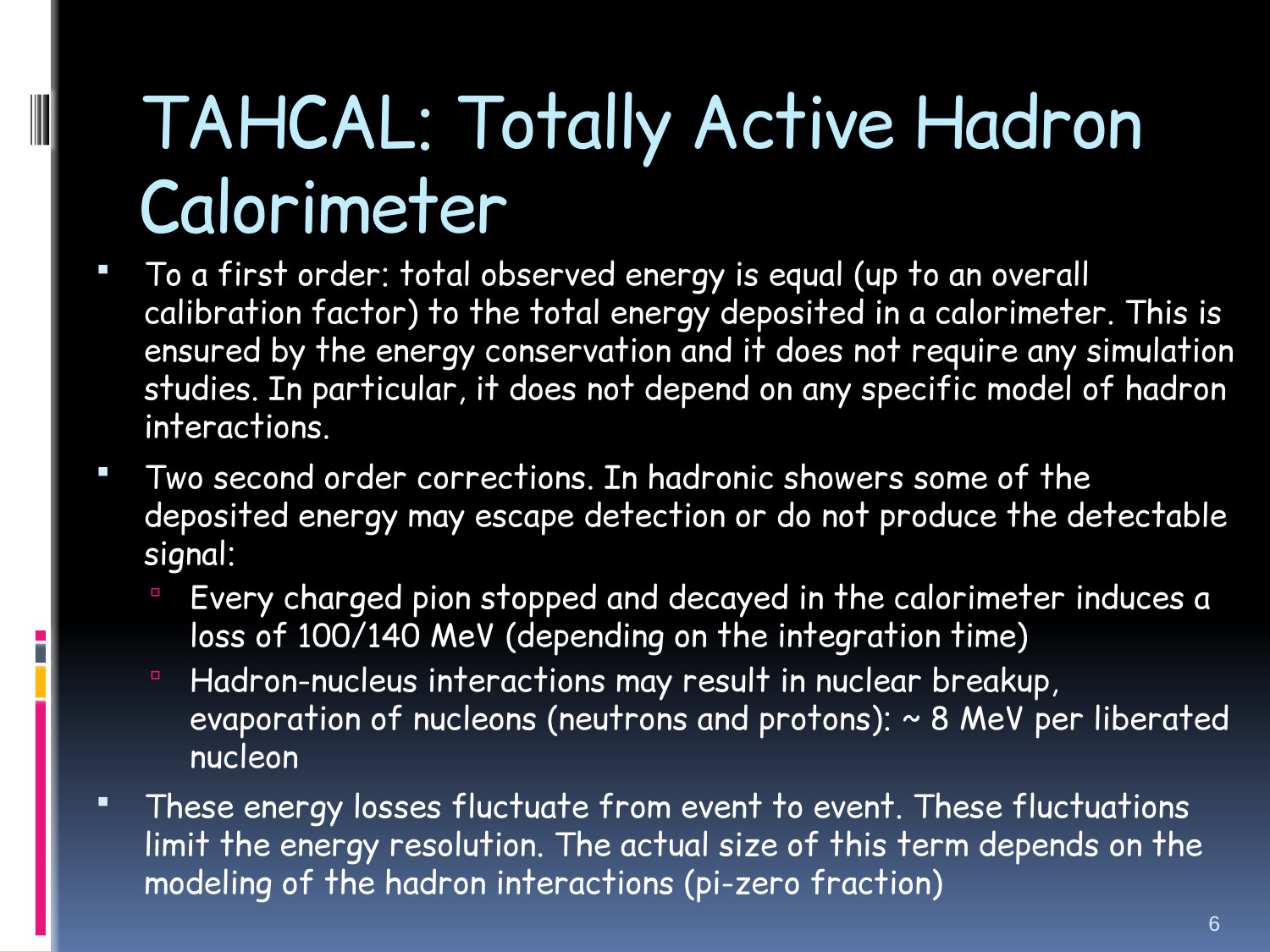

# TAHCAL: Totally Active Hadron Calorimeter
To a first order: total observed energy is equal (up to an overall calibration factor) to the total energy deposited in a calorimeter. This is ensured by the energy conservation and it does not require any simulation studies. In particular, it does not depend on any specific model of hadron interactions.
Two second order corrections. In hadronic showers some of the deposited energy may escape detection or do not produce the detectable signal:
Every charged pion stopped and decayed in the calorimeter induces a loss of 100/140 MeV (depending on the integration time)
Hadron-nucleus interactions may result in nuclear breakup, evaporation of nucleons (neutrons and protons): ~ 8 MeV per liberated nucleon
These energy losses fluctuate from event to event. These fluctuations limit the energy resolution. The actual size of this term depends on the modeling of the hadron interactions (pi-zero fraction)

6